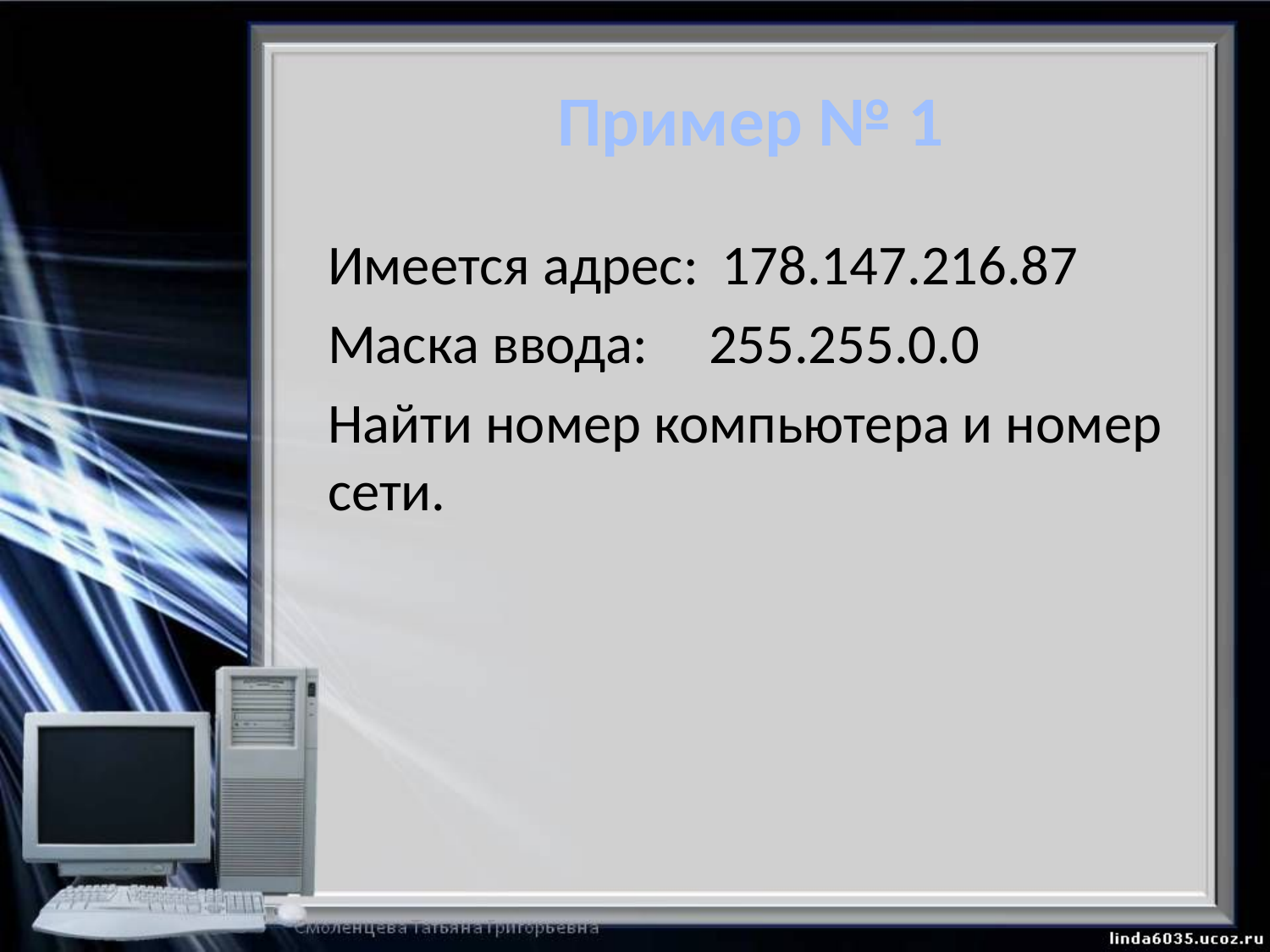

# Пример № 1
Имеется адрес:	 178.147.216.87
Маска ввода:	255.255.0.0
Найти номер компьютера и номер сети.